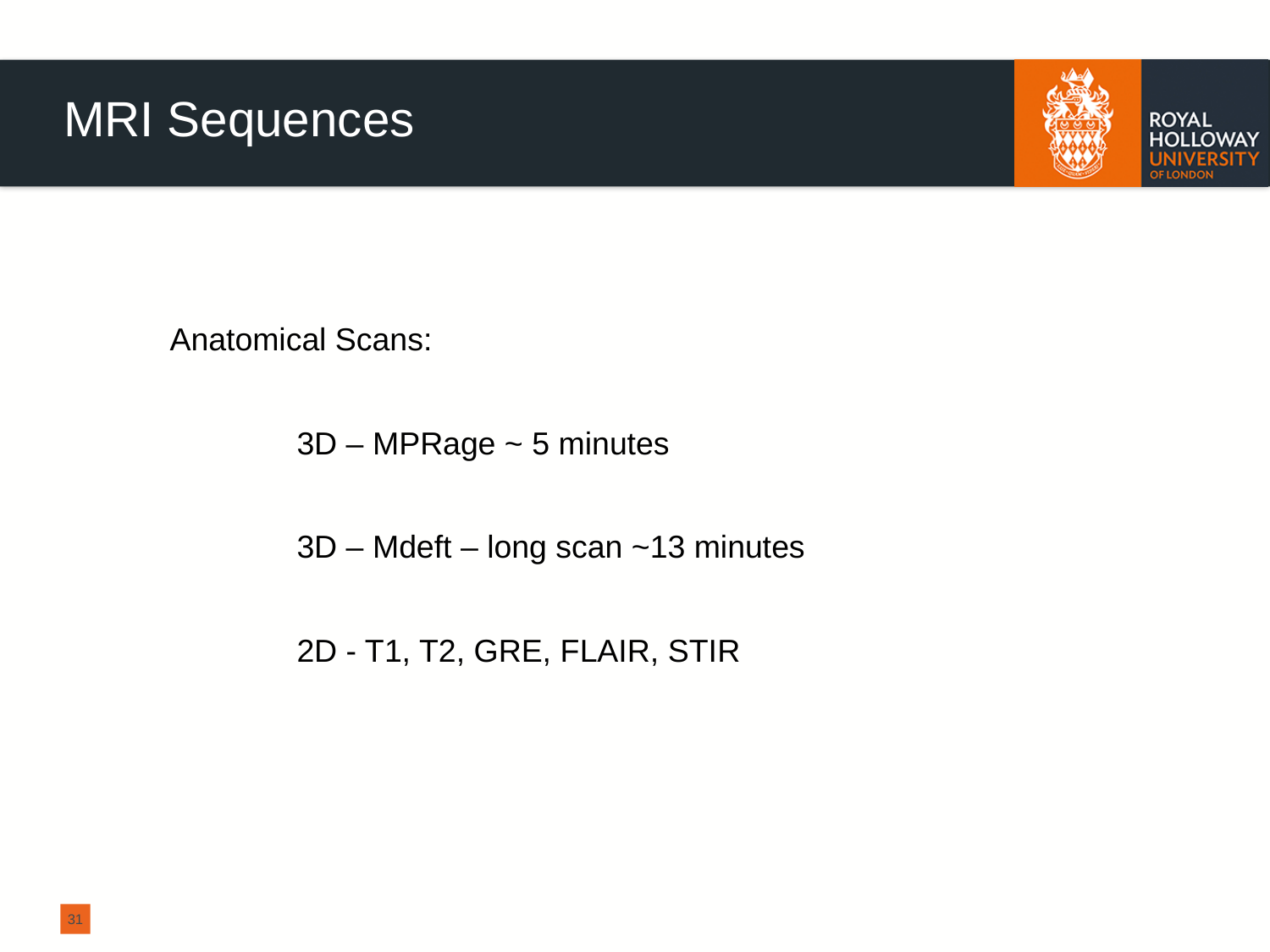

MRI Sequences
Anatomical Scans:

	3D – MPRage ~ 5 minutes

	3D – Mdeft – long scan ~13 minutes

	2D - T1, T2, GRE, FLAIR, STIR
31